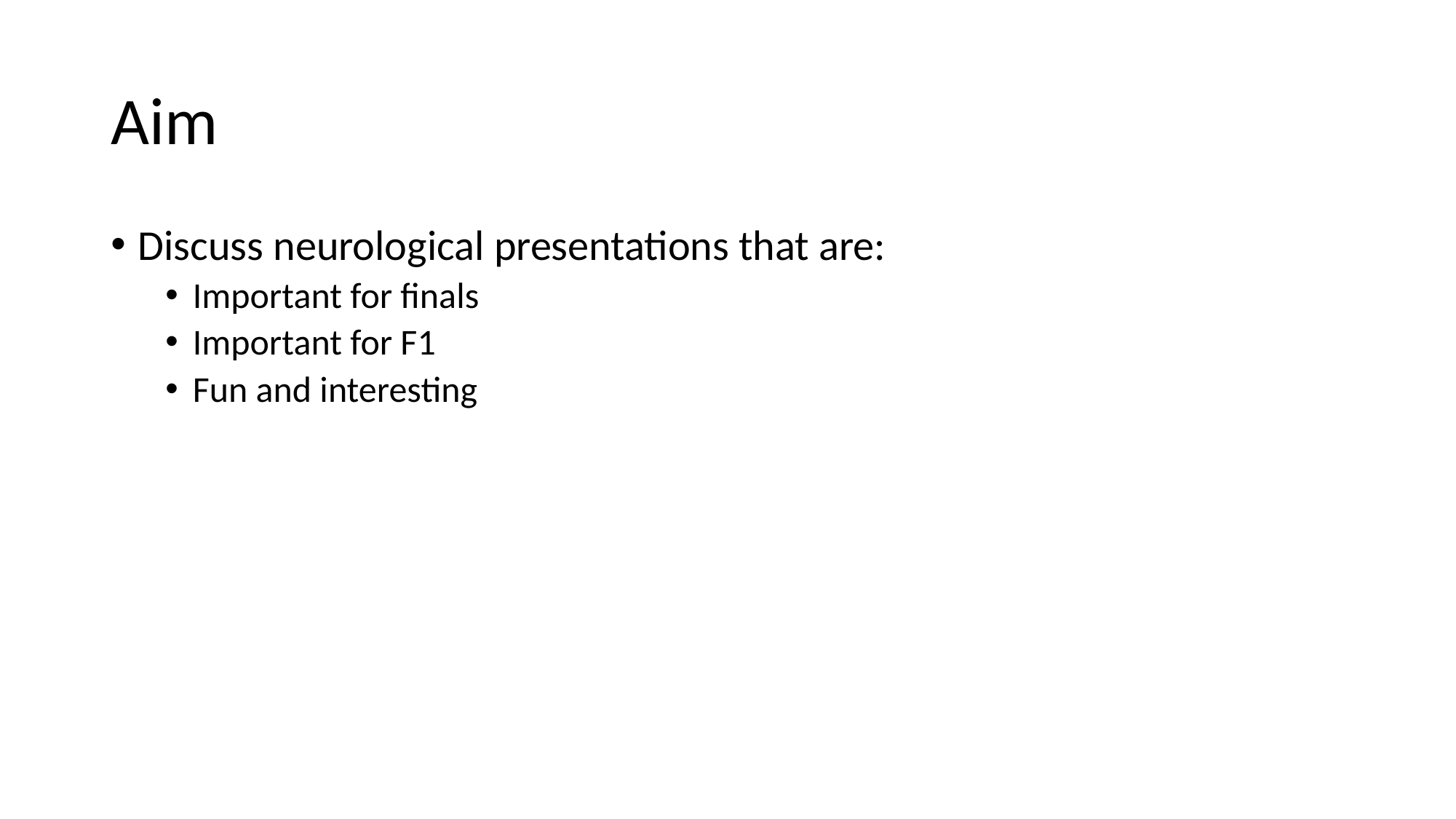

# Aim
Discuss neurological presentations that are:
Important for finals
Important for F1
Fun and interesting